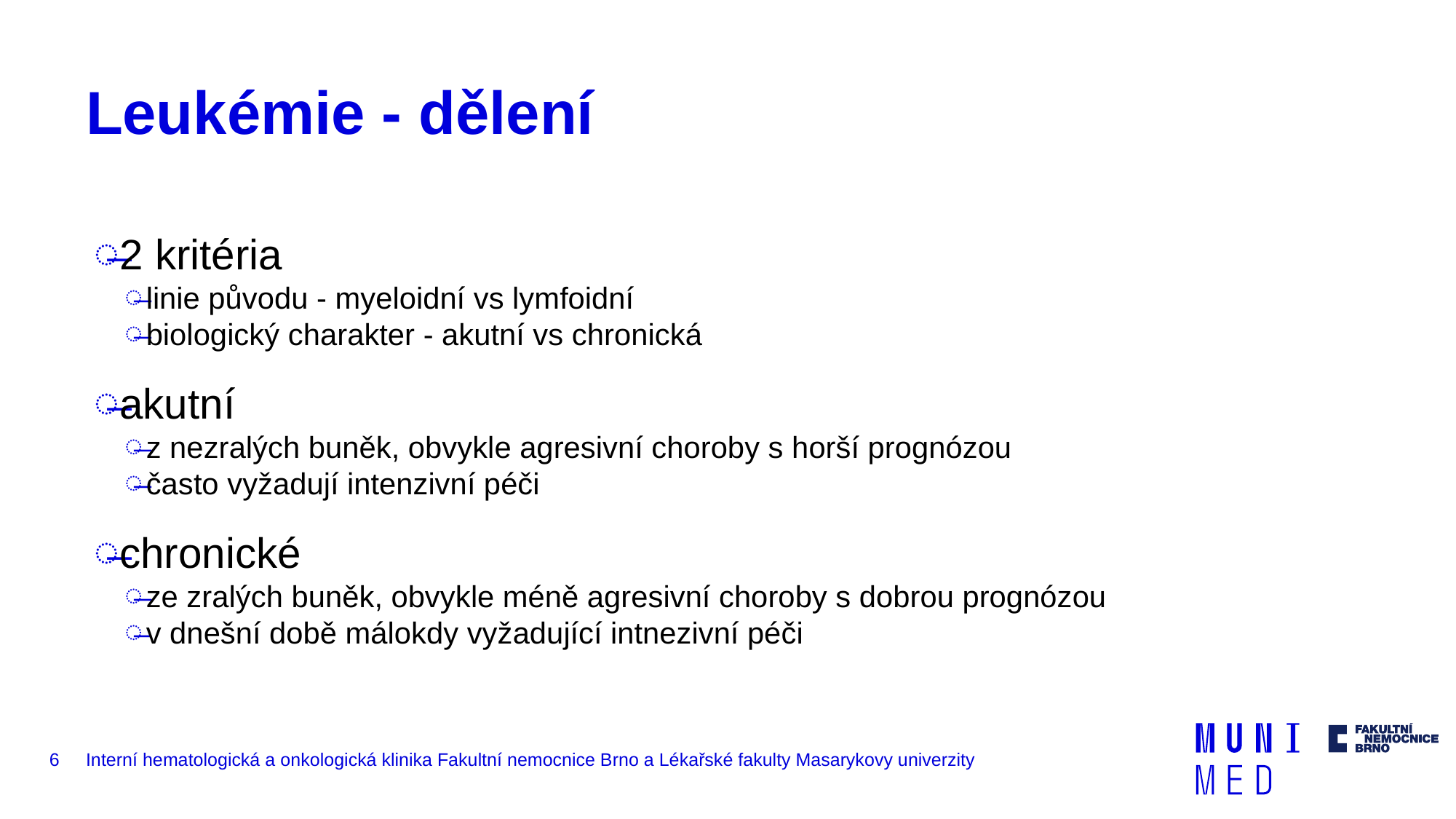

# Leukémie - dělení
2 kritéria
linie původu - myeloidní vs lymfoidní
biologický charakter - akutní vs chronická
akutní
z nezralých buněk, obvykle agresivní choroby s horší prognózou
často vyžadují intenzivní péči
chronické
ze zralých buněk, obvykle méně agresivní choroby s dobrou prognózou
v dnešní době málokdy vyžadující intnezivní péči

6
Interní hematologická a onkologická klinika Fakultní nemocnice Brno a Lékařské fakulty Masarykovy univerzity